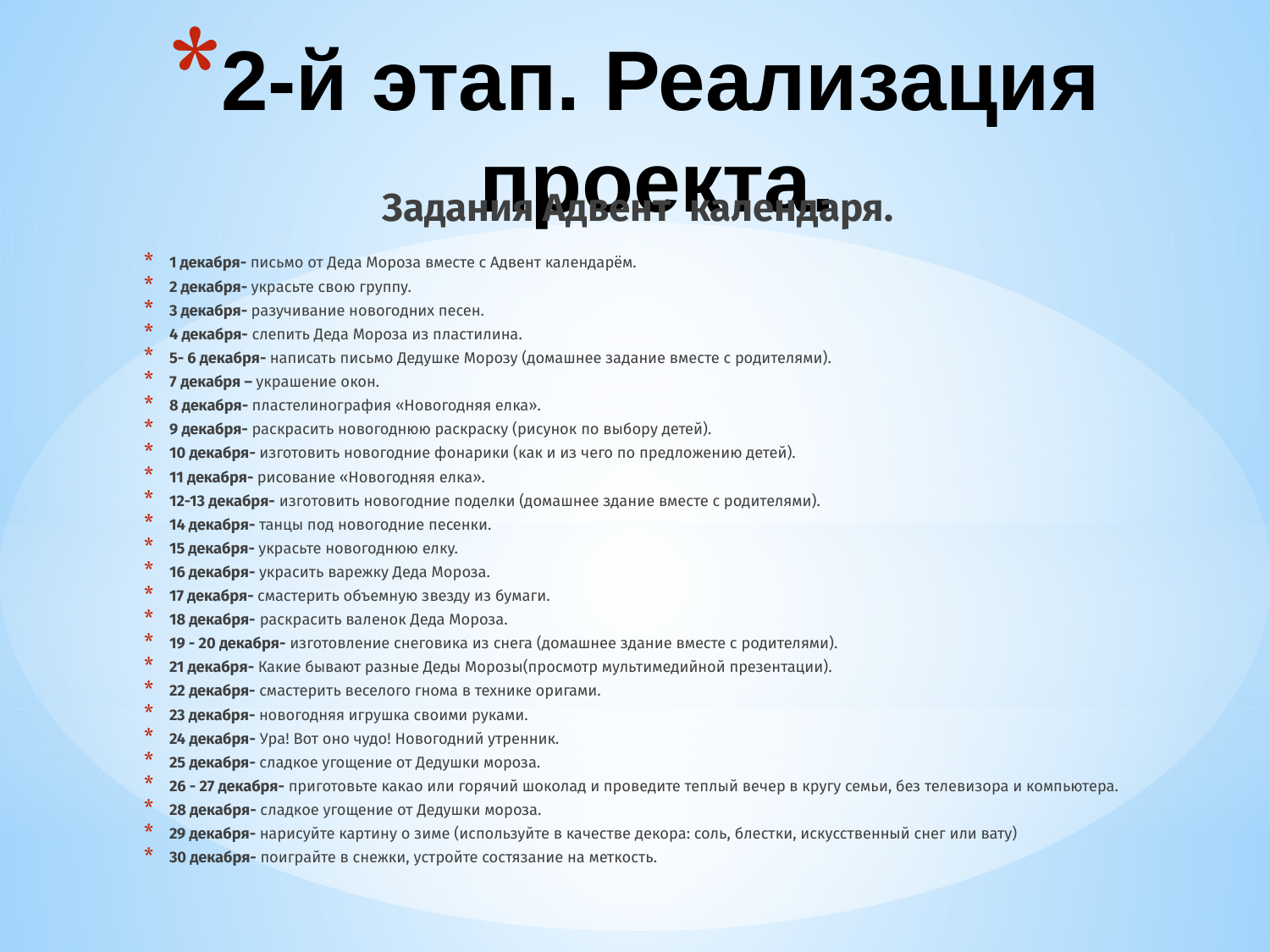

# 2-й этап. Реализация проекта.
Задания Адвент  календаря.
1 декабря- письмо от Деда Мороза вместе с Адвент календарём.
2 декабря- украсьте свою группу.
3 декабря- разучивание новогодних песен.
4 декабря- слепить Деда Мороза из пластилина.
5- 6 декабря- написать письмо Дедушке Морозу (домашнее задание вместе с родителями).
7 декабря – украшение окон.
8 декабря- пластелинография «Новогодняя елка».
9 декабря- раскрасить новогоднюю раскраску (рисунок по выбору детей).
10 декабря- изготовить новогодние фонарики (как и из чего по предложению детей).
11 декабря- рисование «Новогодняя елка».
12-13 декабря- изготовить новогодние поделки (домашнее здание вместе с родителями).
14 декабря- танцы под новогодние песенки.
15 декабря- украсьте новогоднюю елку.
16 декабря- украсить варежку Деда Мороза.
17 декабря- смастерить объемную звезду из бумаги.
18 декабря- раскрасить валенок Деда Мороза.
19 - 20 декабря- изготовление снеговика из снега (домашнее здание вместе с родителями).
21 декабря- Какие бывают разные Деды Морозы(просмотр мультимедийной презентации).
22 декабря- смастерить веселого гнома в технике оригами.
23 декабря- новогодняя игрушка своими руками.
24 декабря- Ура! Вот оно чудо! Новогодний утренник.
25 декабря- сладкое угощение от Дедушки мороза.
26 - 27 декабря- приготовьте какао или горячий шоколад и проведите теплый вечер в кругу семьи, без телевизора и компьютера.
28 декабря- сладкое угощение от Дедушки мороза.
29 декабря- нарисуйте картину о зиме (используйте в качестве декора: соль, блестки, искусственный снег или вату)
30 декабря- поиграйте в снежки, устройте состязание на меткость.